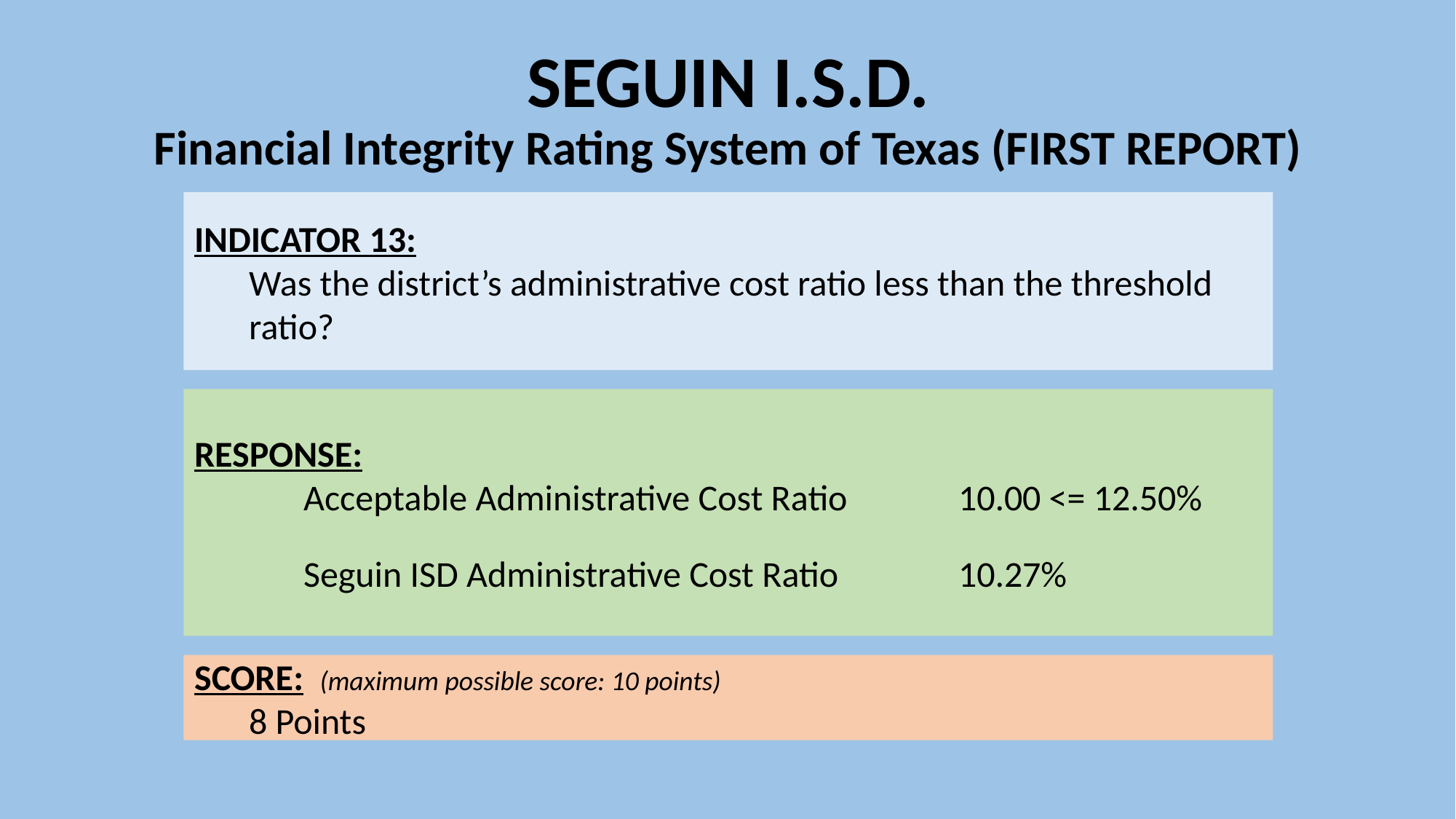

# SEGUIN I.S.D. Financial Integrity Rating System of Texas (FIRST REPORT)
INDICATOR 13:
Was the district’s administrative cost ratio less than the threshold ratio?
RESPONSE:
Acceptable Administrative Cost Ratio		10.00 <= 12.50%

Seguin ISD Administrative Cost Ratio		10.27%
SCORE:  (maximum possible score: 10 points)
8 Points